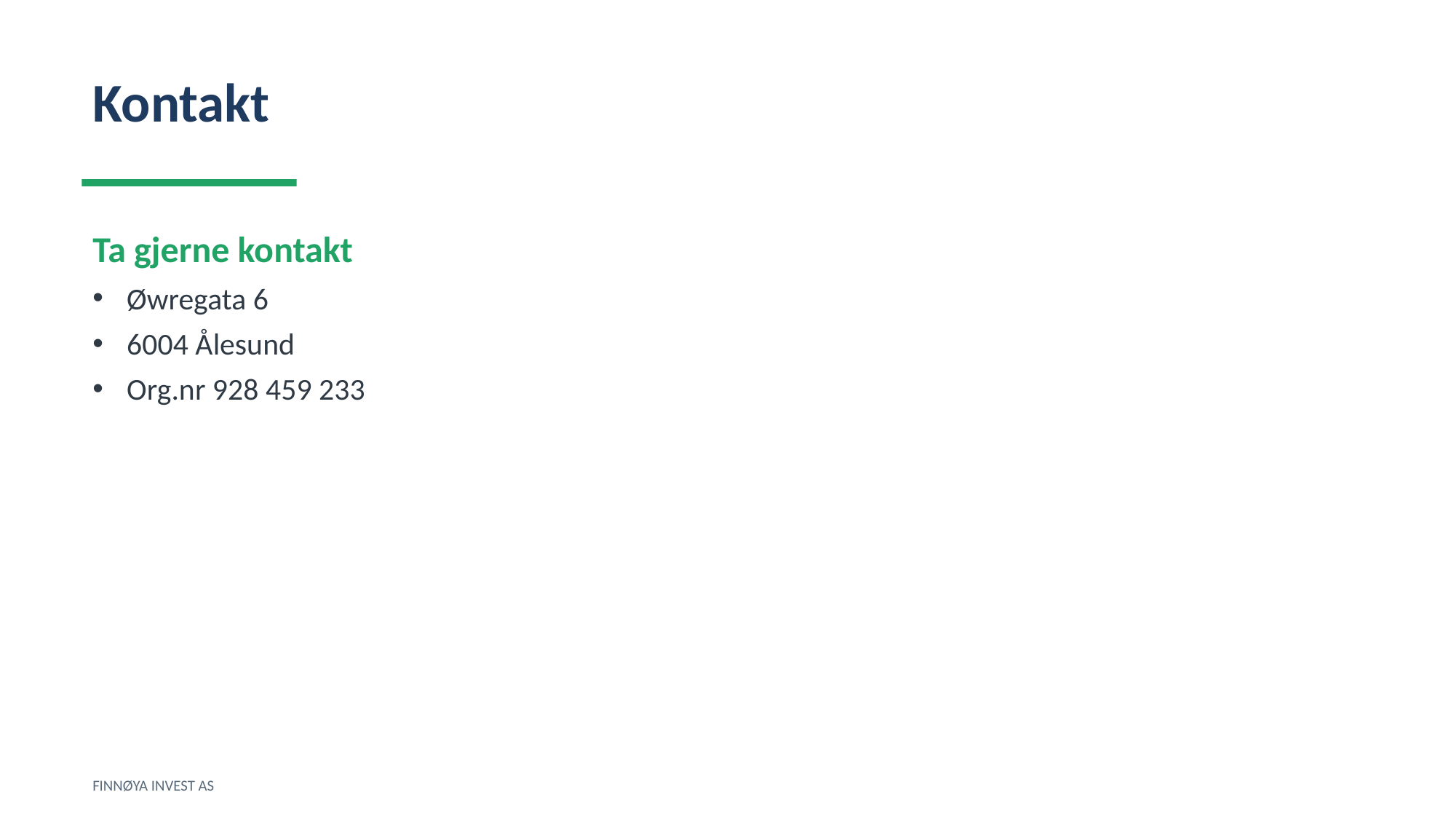

Kontakt

Ta gjerne kontakt
Øwregata 6
6004 Ålesund
Org.nr 928 459 233
FINNØYA INVEST AS